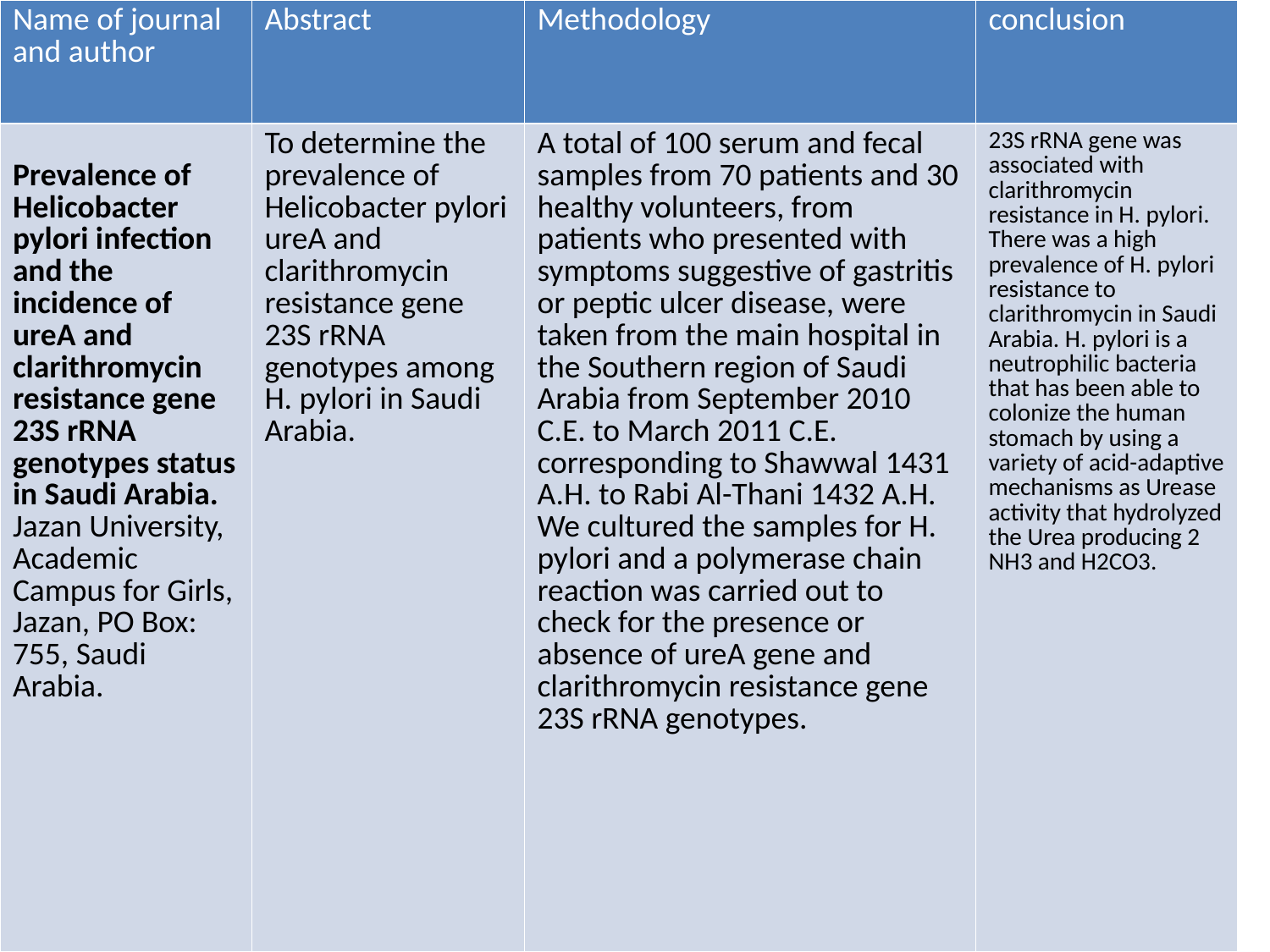

| Name of journal and author | Abstract | Methodology | conclusion |
| --- | --- | --- | --- |
| Prevalence of Helicobacter pylori infection and the incidence of ureA and clarithromycin resistance gene 23S rRNA genotypes status in Saudi Arabia. Jazan University, Academic Campus for Girls, Jazan, PO Box: 755, Saudi Arabia. | To determine the prevalence of Helicobacter pylori ureA and clarithromycin resistance gene 23S rRNA genotypes among H. pylori in Saudi Arabia. | A total of 100 serum and fecal samples from 70 patients and 30 healthy volunteers, from patients who presented with symptoms suggestive of gastritis or peptic ulcer disease, were taken from the main hospital in the Southern region of Saudi Arabia from September 2010 C.E. to March 2011 C.E. corresponding to Shawwal 1431 A.H. to Rabi Al-Thani 1432 A.H. We cultured the samples for H. pylori and a polymerase chain reaction was carried out to check for the presence or absence of ureA gene and clarithromycin resistance gene 23S rRNA genotypes. | 23S rRNA gene was associated with clarithromycin resistance in H. pylori. There was a high prevalence of H. pylori resistance to clarithromycin in Saudi Arabia. H. pylori is a neutrophilic bacteria that has been able to colonize the human stomach by using a variety of acid-adaptive mechanisms as Urease activity that hydrolyzed the Urea producing 2 NH3 and H2CO3. |